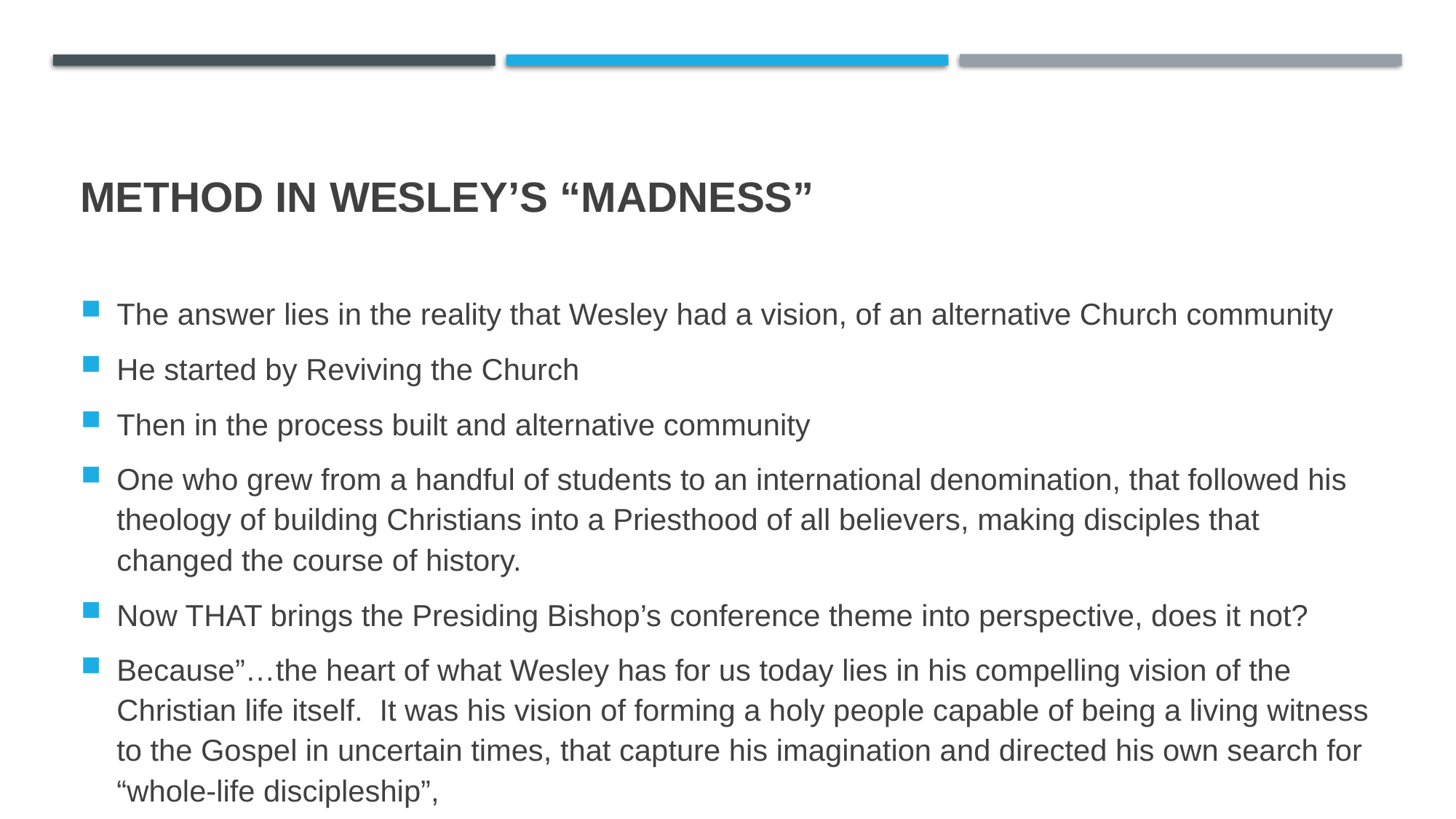

# Method in Wesley’s “Madness”
The answer lies in the reality that Wesley had a vision, of an alternative Church community
He started by Reviving the Church
Then in the process built and alternative community
One who grew from a handful of students to an international denomination, that followed his theology of building Christians into a Priesthood of all believers, making disciples that changed the course of history.
Now THAT brings the Presiding Bishop’s conference theme into perspective, does it not?
Because”…the heart of what Wesley has for us today lies in his compelling vision of the Christian life itself.  It was his vision of forming a holy people capable of being a living witness to the Gospel in uncertain times, that capture his imagination and directed his own search for “whole-life discipleship”,